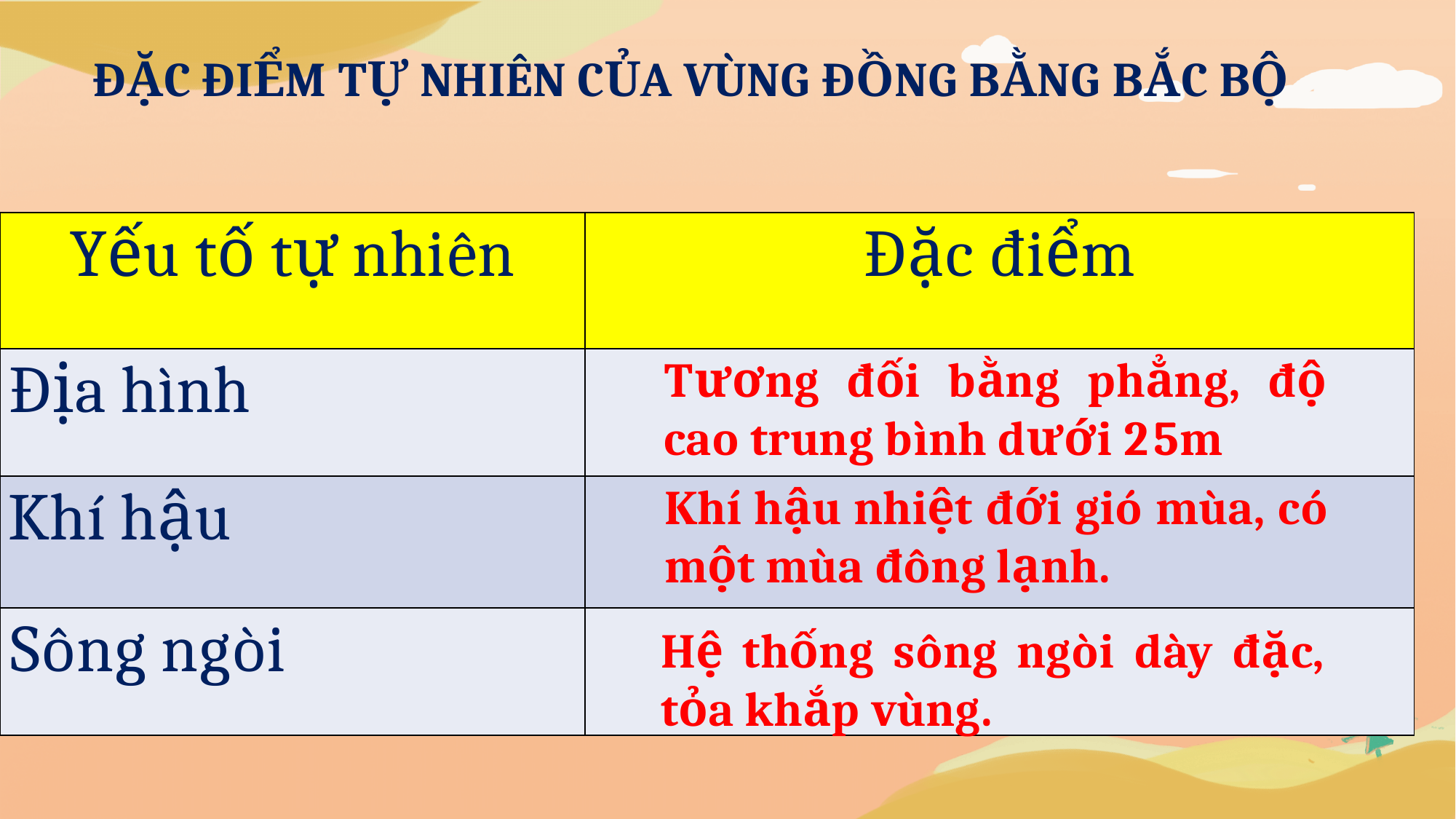

ĐẶC ĐIỂM TỰ NHIÊN CỦA VÙNG ĐỒNG BẰNG BẮC BỘ
| Yếu tố tự nhiên | Đặc điểm |
| --- | --- |
| Địa hình |  |
| Khí hậu |  |
| Sông ngòi |  |
Tương đối bằng phẳng, độ cao trung bình dưới 25m
Khí hậu nhiệt đới gió mùa, có một mùa đông lạnh.
Hệ thống sông ngòi dày đặc, tỏa khắp vùng.